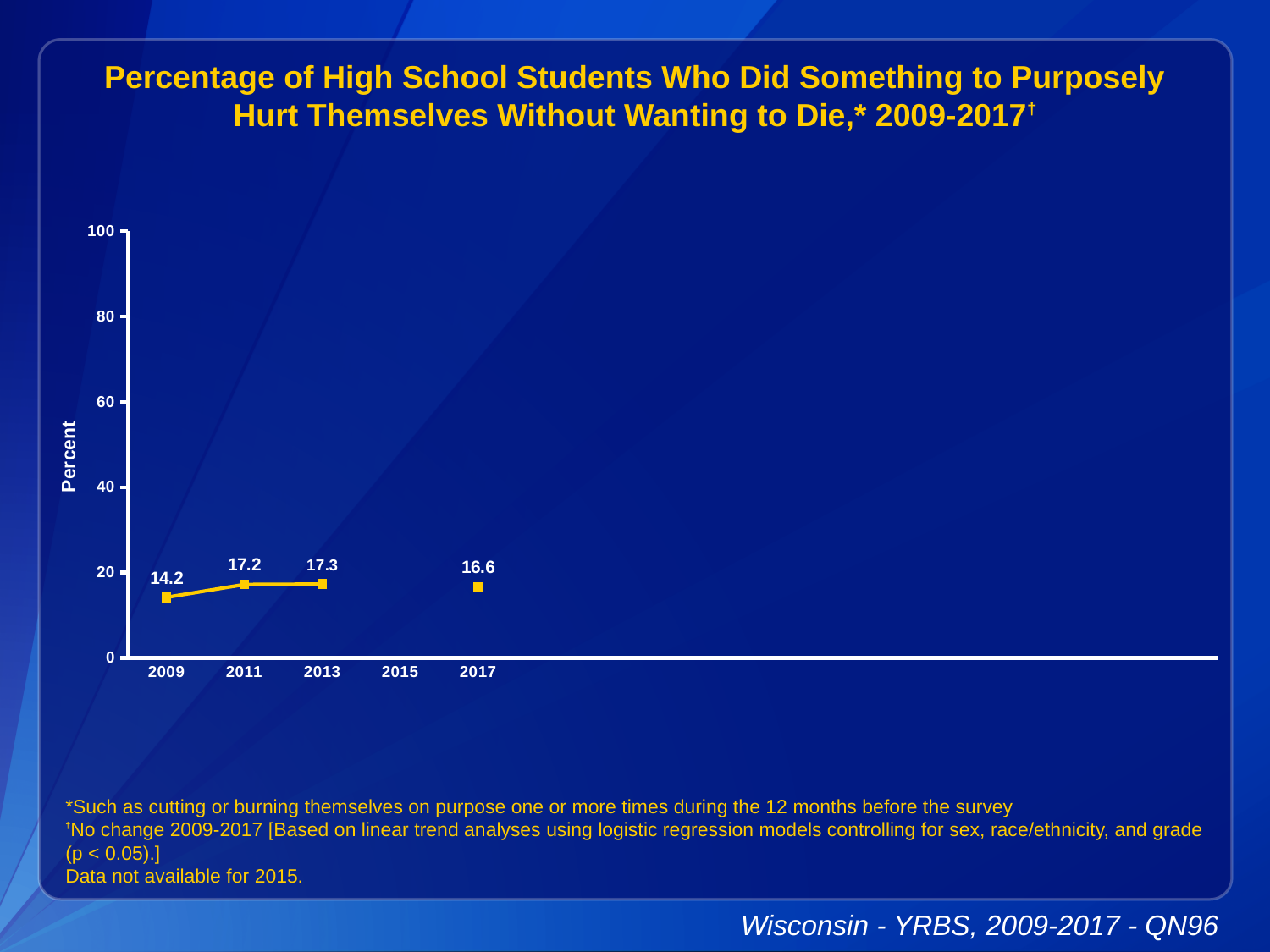

Percentage of High School Students Who Did Something to Purposely Hurt Themselves Without Wanting to Die,* 2009-2017†

### Chart

| Category | Series 1 |
|---|---|
| 2009 | 14.2 |
| 2011 | 17.2 |
| 2013 | 17.3 |
| 2015 | None |
| 2017 | 16.6 |
|  | None |
|  | None |
|  | None |
|  | None |
|  | None |
|  | None |
|  | None |
|  | None |
|  | None |
*Such as cutting or burning themselves on purpose one or more times during the 12 months before the survey
†No change 2009-2017 [Based on linear trend analyses using logistic regression models controlling for sex, race/ethnicity, and grade (p < 0.05).]
Data not available for 2015.
Wisconsin - YRBS, 2009-2017 - QN96